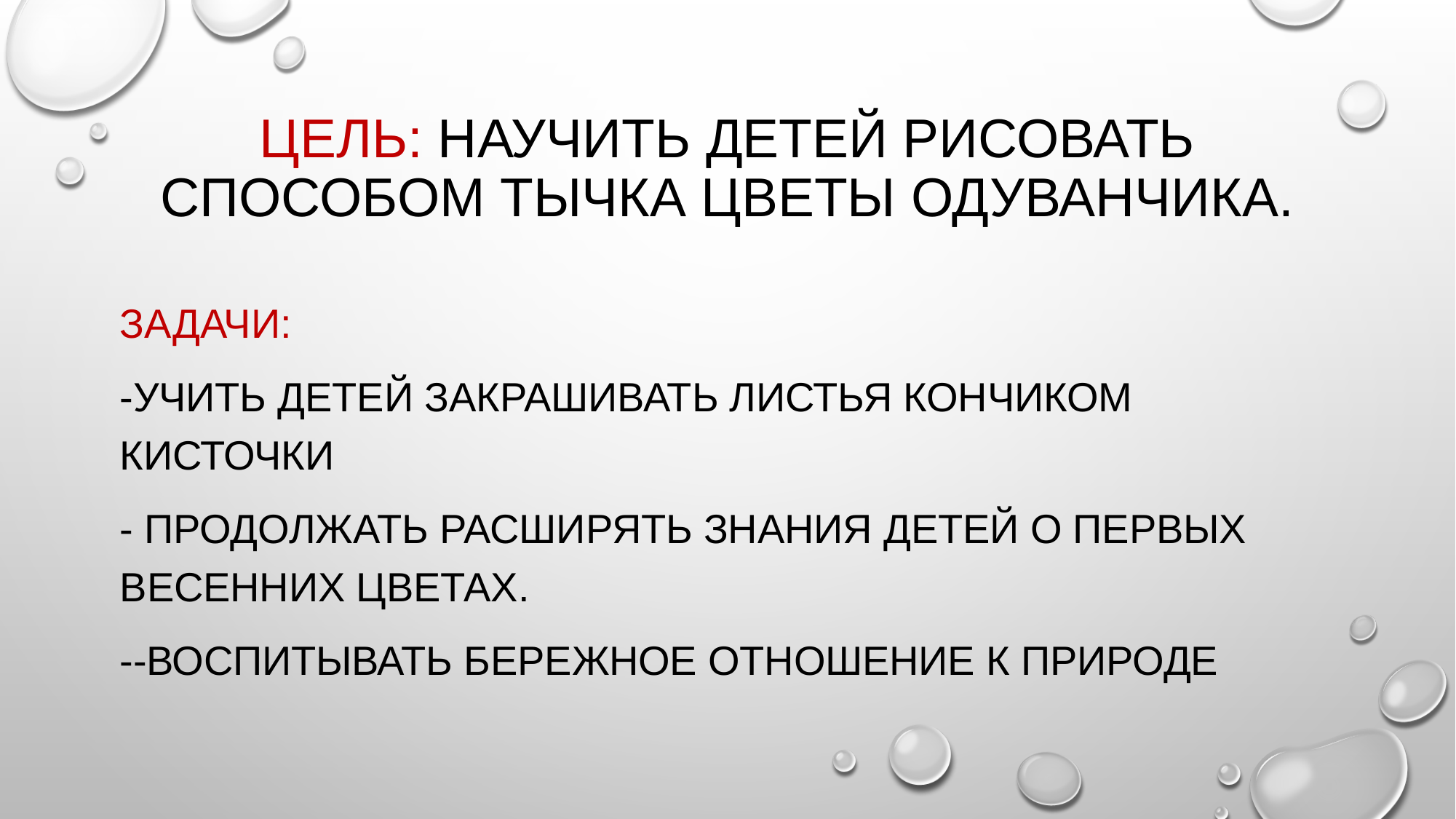

# Цель: научить детей рисовать способом тычка цветы одуванчика.
Задачи:
-учить детей закрашивать листья кончиком кисточки
- продолжать расширять знания детей о первых весенних цветах.
--воспитывать бережное отношение к природе